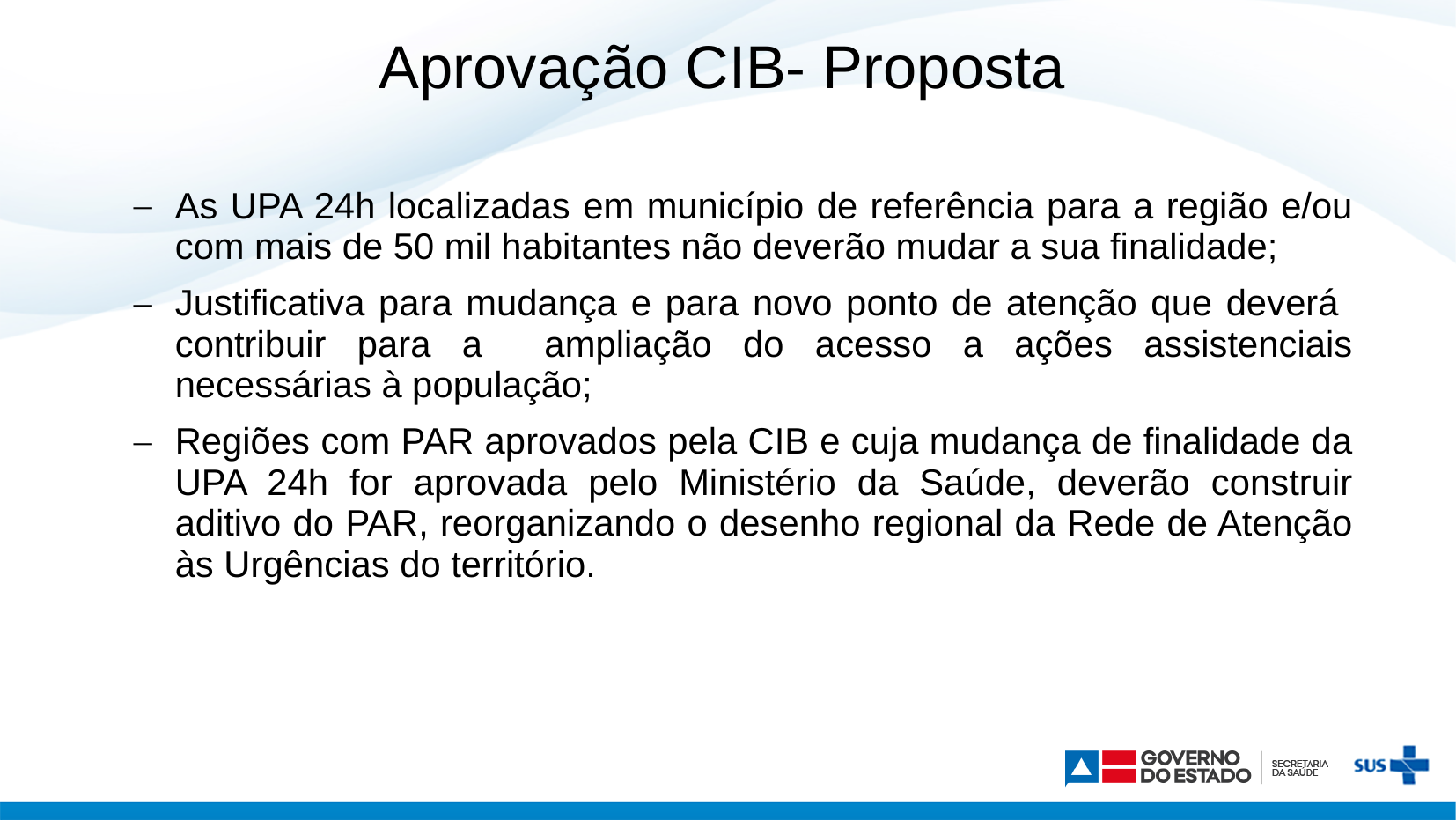

Aprovação CIB- Proposta

As UPA 24h localizadas em município de referência para a região e/ou com mais de 50 mil habitantes não deverão mudar a sua finalidade;
Justificativa para mudança e para novo ponto de atenção que deverá  contribuir para a  ampliação do acesso a ações assistenciais necessárias à população;
Regiões com PAR aprovados pela CIB e cuja mudança de finalidade da UPA 24h for aprovada pelo Ministério da Saúde, deverão construir aditivo do PAR, reorganizando o desenho regional da Rede de Atenção às Urgências do território.